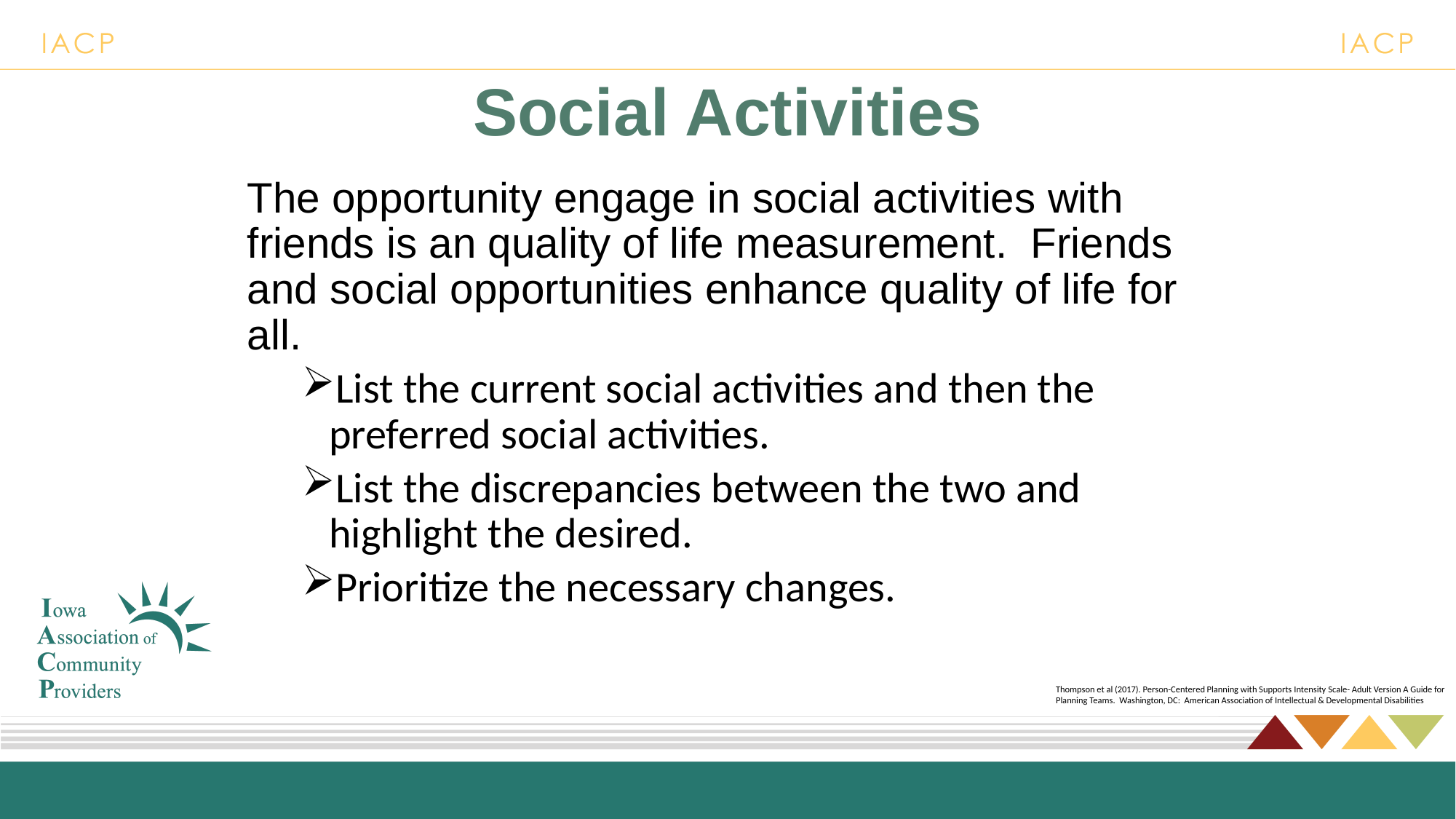

# Social Activities
The opportunity engage in social activities with friends is an quality of life measurement.  Friends and social opportunities enhance quality of life for all.
List the current social activities and then the preferred social activities.
List the discrepancies between the two and highlight the desired.
Prioritize the necessary changes.

Thompson et al (2017). Person-Centered Planning with Supports Intensity Scale- Adult Version A Guide for Planning Teams.  Washington, DC:  American Association of Intellectual & Developmental Disabilities